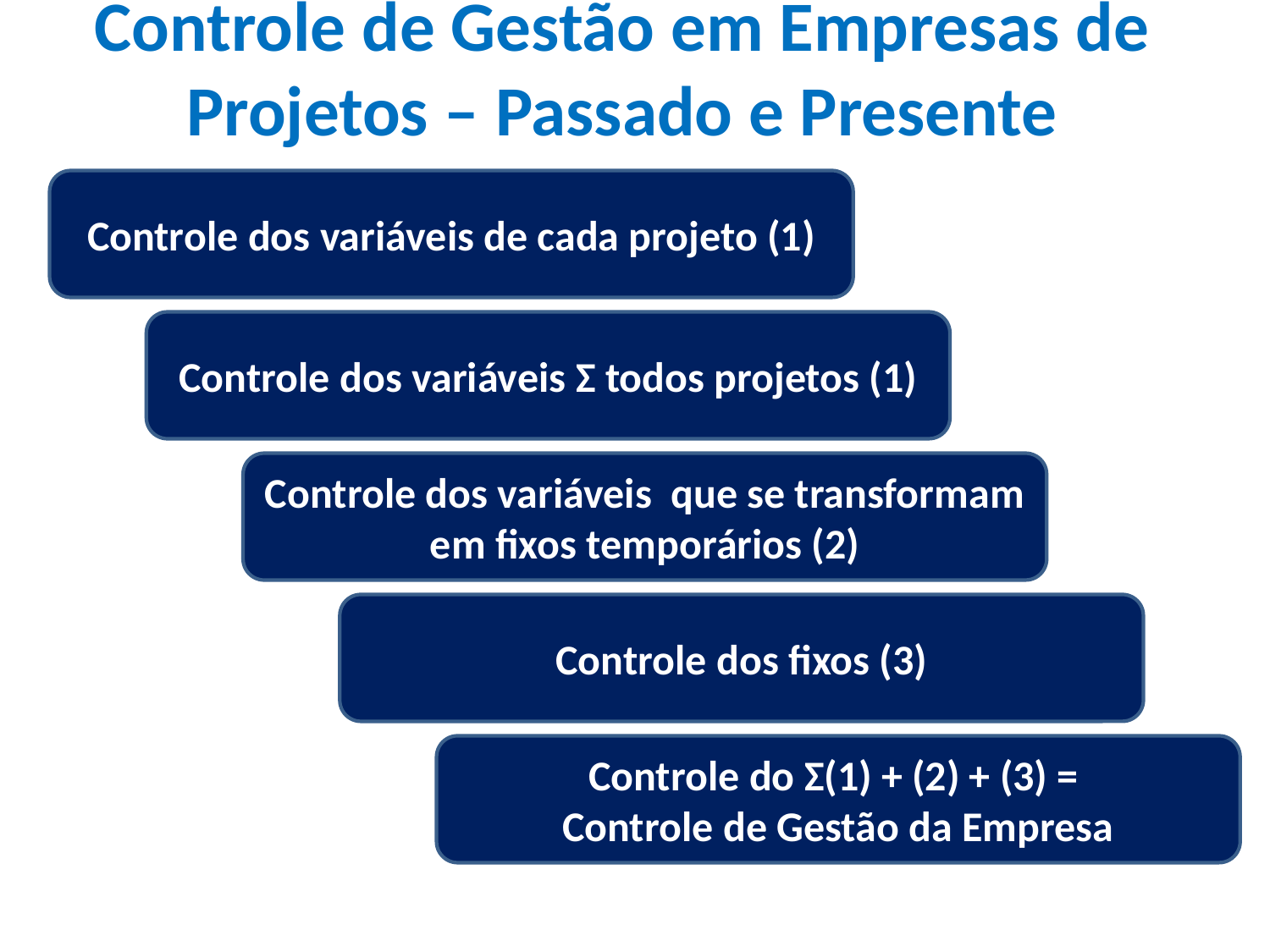

# Controle de Gestão em Empresas de Projetos – Passado e Presente
Controle dos variáveis de cada projeto (1)
Controle dos variáveis Σ todos projetos (1)
Controle dos variáveis  que se transformam em fixos temporários (2)
Controle dos fixos (3)
Controle do Σ(1) + (2) + (3) =
Controle de Gestão da Empresa